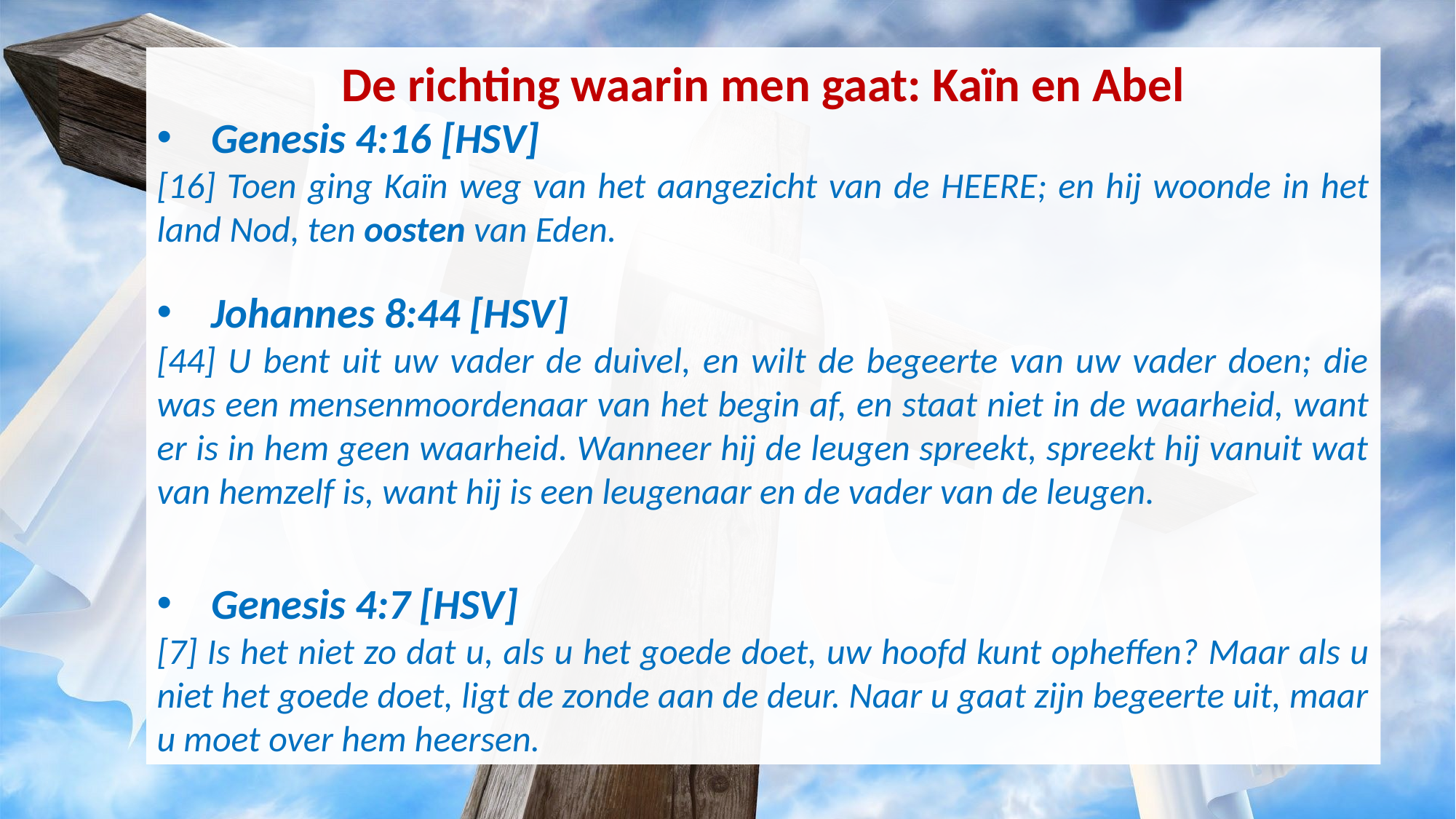

De richting waarin men gaat: Kaïn en Abel
Genesis 4:16 [HSV]
[16] Toen ging Kaïn weg van het aangezicht van de HEERE; en hij woonde in het land Nod, ten oosten van Eden.

Johannes 8:44 [HSV]
[44] U bent uit uw vader de duivel, en wilt de begeerte van uw vader doen; die was een mensenmoordenaar van het begin af, en staat niet in de waarheid, want er is in hem geen waarheid. Wanneer hij de leugen spreekt, spreekt hij vanuit wat van hemzelf is, want hij is een leugenaar en de vader van de leugen.

Genesis 4:7 [HSV]
[7] Is het niet zo dat u, als u het goede doet, uw hoofd kunt opheffen? Maar als u niet het goede doet, ligt de zonde aan de deur. Naar u gaat zijn begeerte uit, maar u moet over hem heersen.